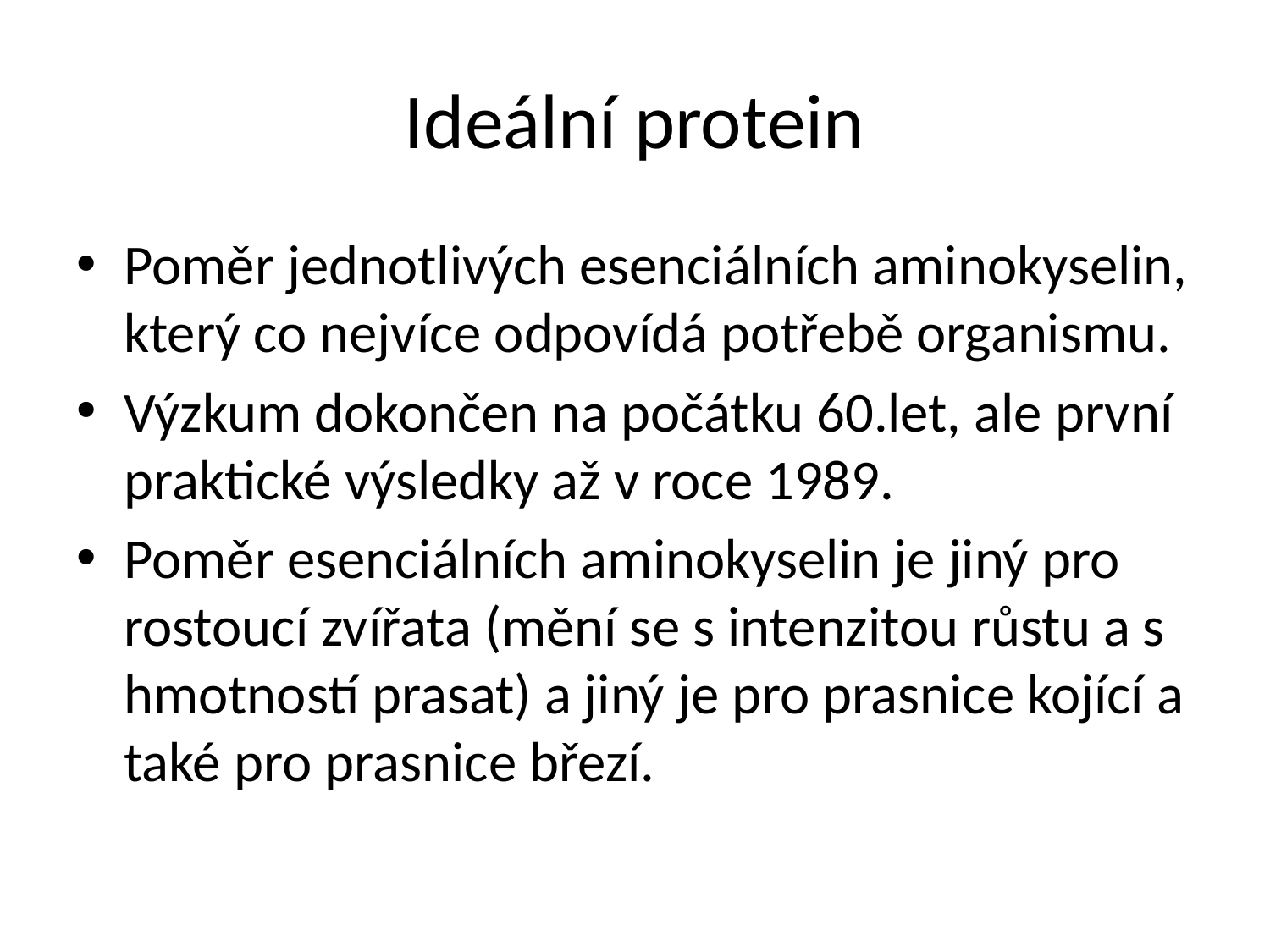

# Ideální protein
Poměr jednotlivých esenciálních aminokyselin, který co nejvíce odpovídá potřebě organismu.
Výzkum dokončen na počátku 60.let, ale první praktické výsledky až v roce 1989.
Poměr esenciálních aminokyselin je jiný pro rostoucí zvířata (mění se s intenzitou růstu a s hmotností prasat) a jiný je pro prasnice kojící a také pro prasnice březí.